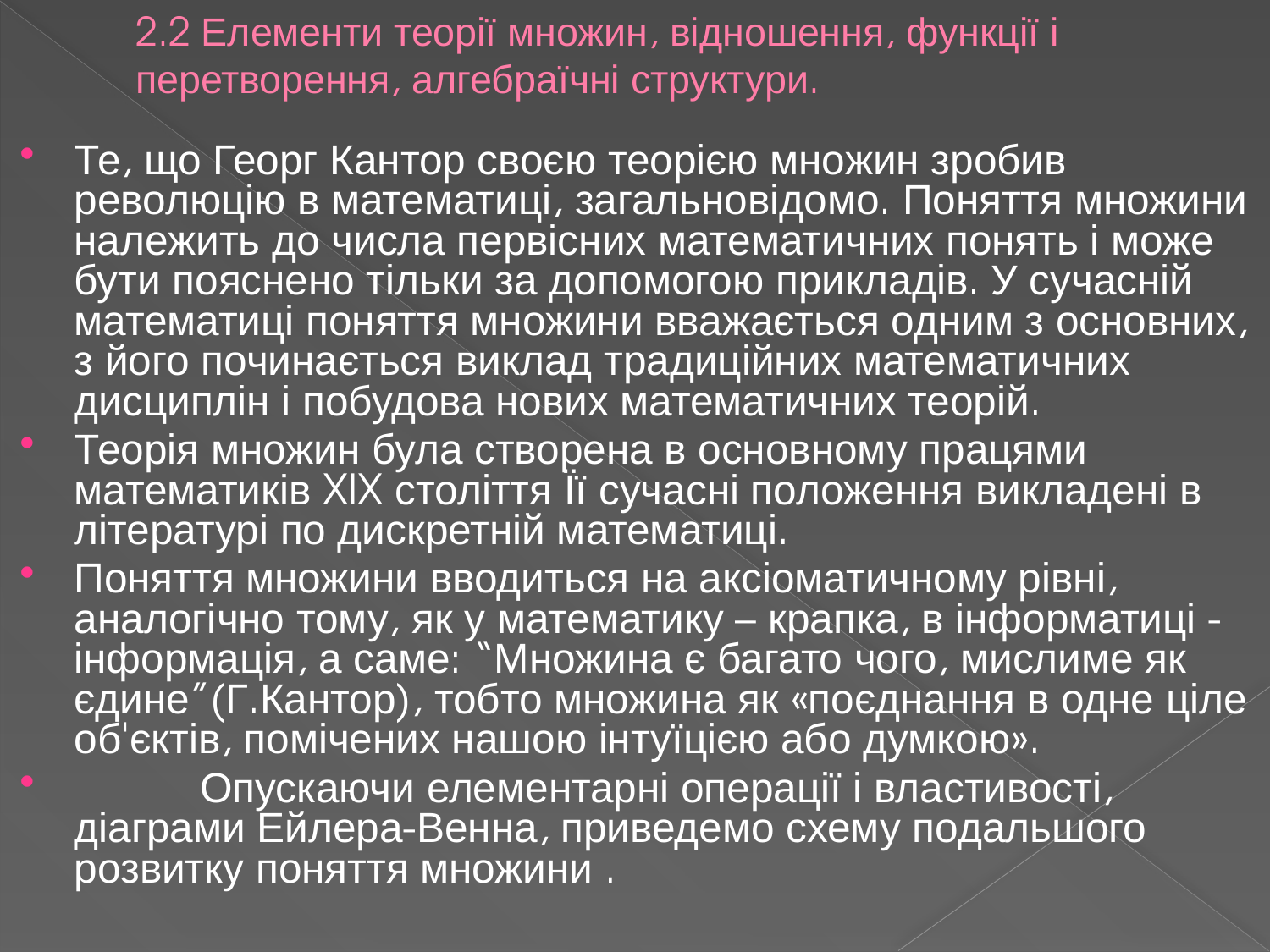

# 2.2 Елементи теорії множин, відношення, функції і перетворення, алгебраїчні структури.
Те, що Георг Кантор своєю теорією множин зробив революцію в математиці, загальновідомо. Поняття множини належить до числа первісних математичних понять і може бути пояснено тільки за допомогою прикладів. У сучасній математиці поняття множини вважається одним з основних, з його починається виклад традиційних математичних дисциплін і побудова нових математичних теорій.
Теорія множин була створена в основному працями математиків XIX століття Її сучасні положення викладені в літературі по дискретній математиці.
Поняття множини вводиться на аксіоматичному рівні, аналогічно тому, як у математику – крапка, в інформатиці -інформація, а саме: “Множина є багато чого, мислиме як єдине”(Г.Кантор), тобто множина як «поєднання в одне ціле об'єктів, помічених нашою інтуїцією або думкою».
	Опускаючи елементарні операції і властивості, діаграми Ейлера-Венна, приведемо схему подальшого розвитку поняття множини .